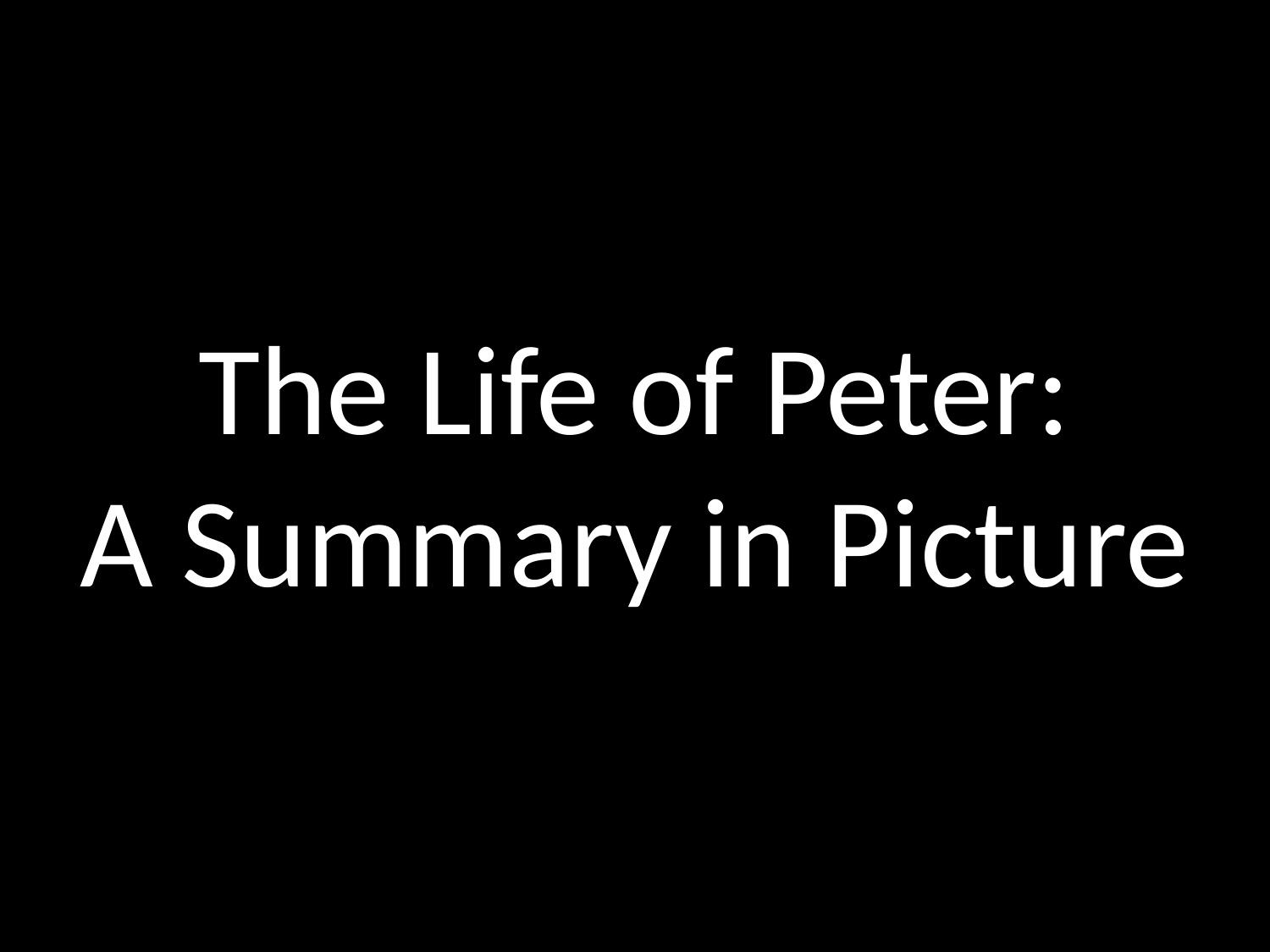

# The Life of Peter: A Summary in Picture